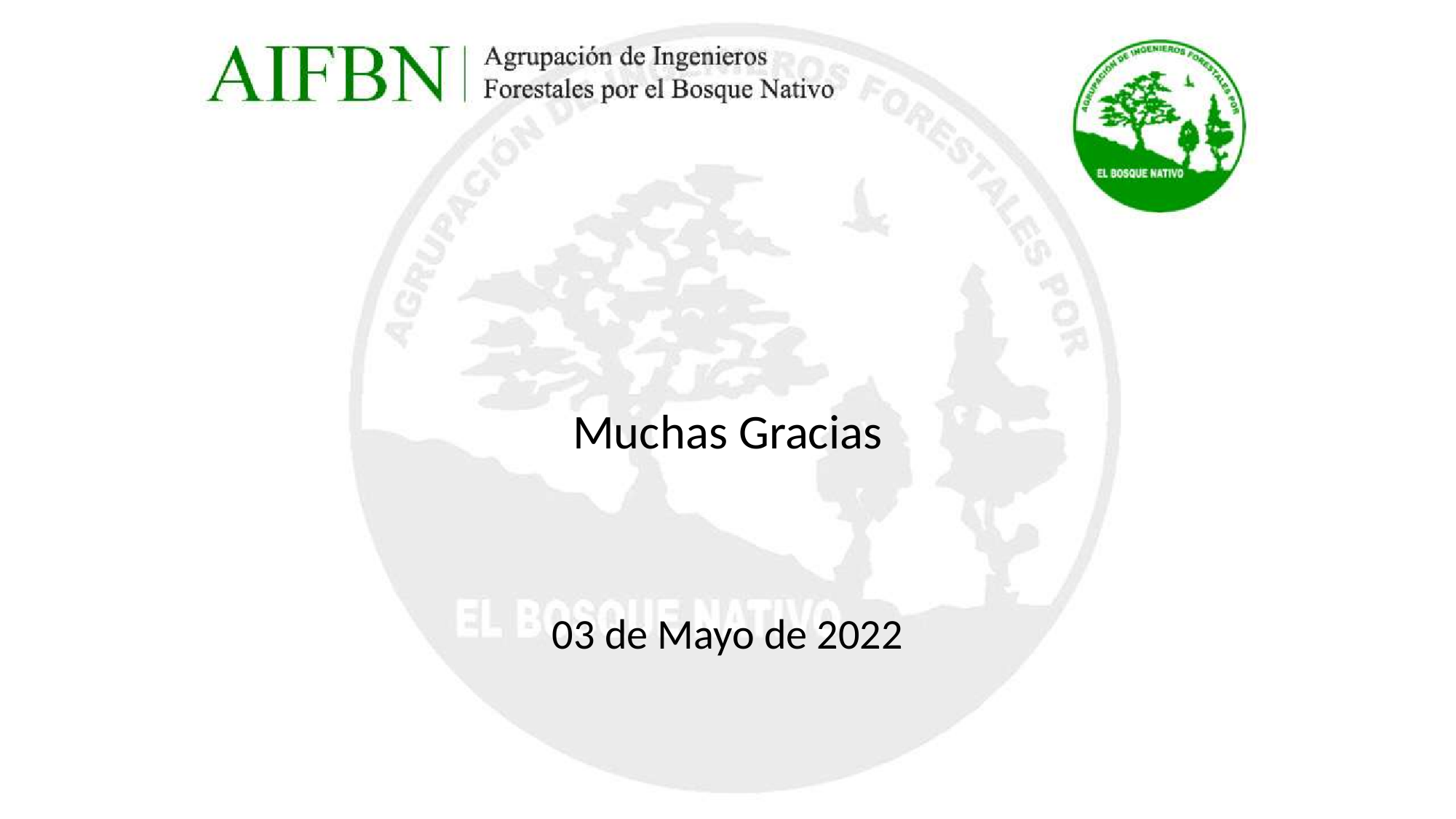

# Muchas Gracias
03 de Mayo de 2022